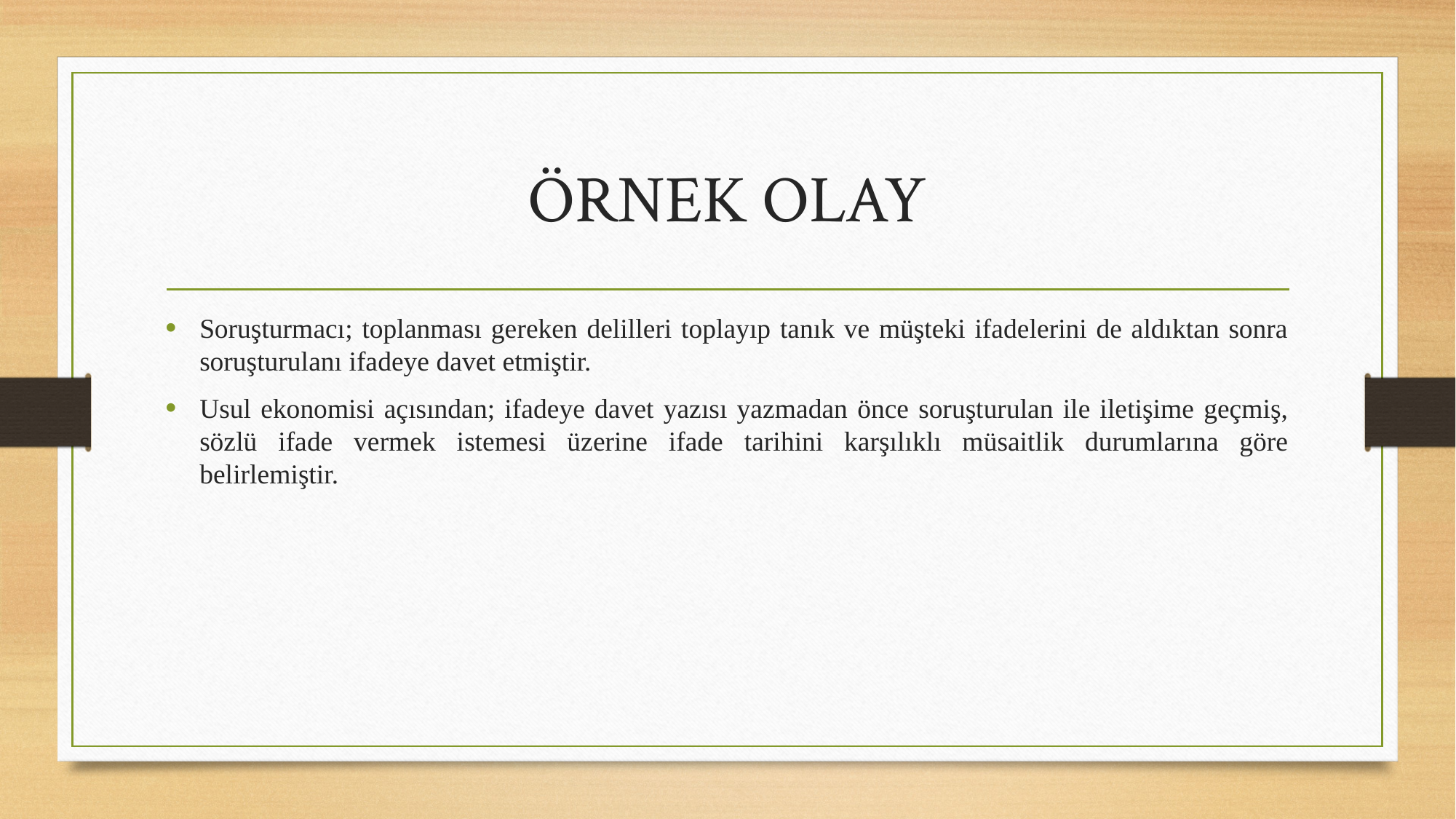

# ÖRNEK OLAY
Soruşturmacı; toplanması gereken delilleri toplayıp tanık ve müşteki ifadelerini de aldıktan sonra soruşturulanı ifadeye davet etmiştir.
Usul ekonomisi açısından; ifadeye davet yazısı yazmadan önce soruşturulan ile iletişime geçmiş, sözlü ifade vermek istemesi üzerine ifade tarihini karşılıklı müsaitlik durumlarına göre belirlemiştir.